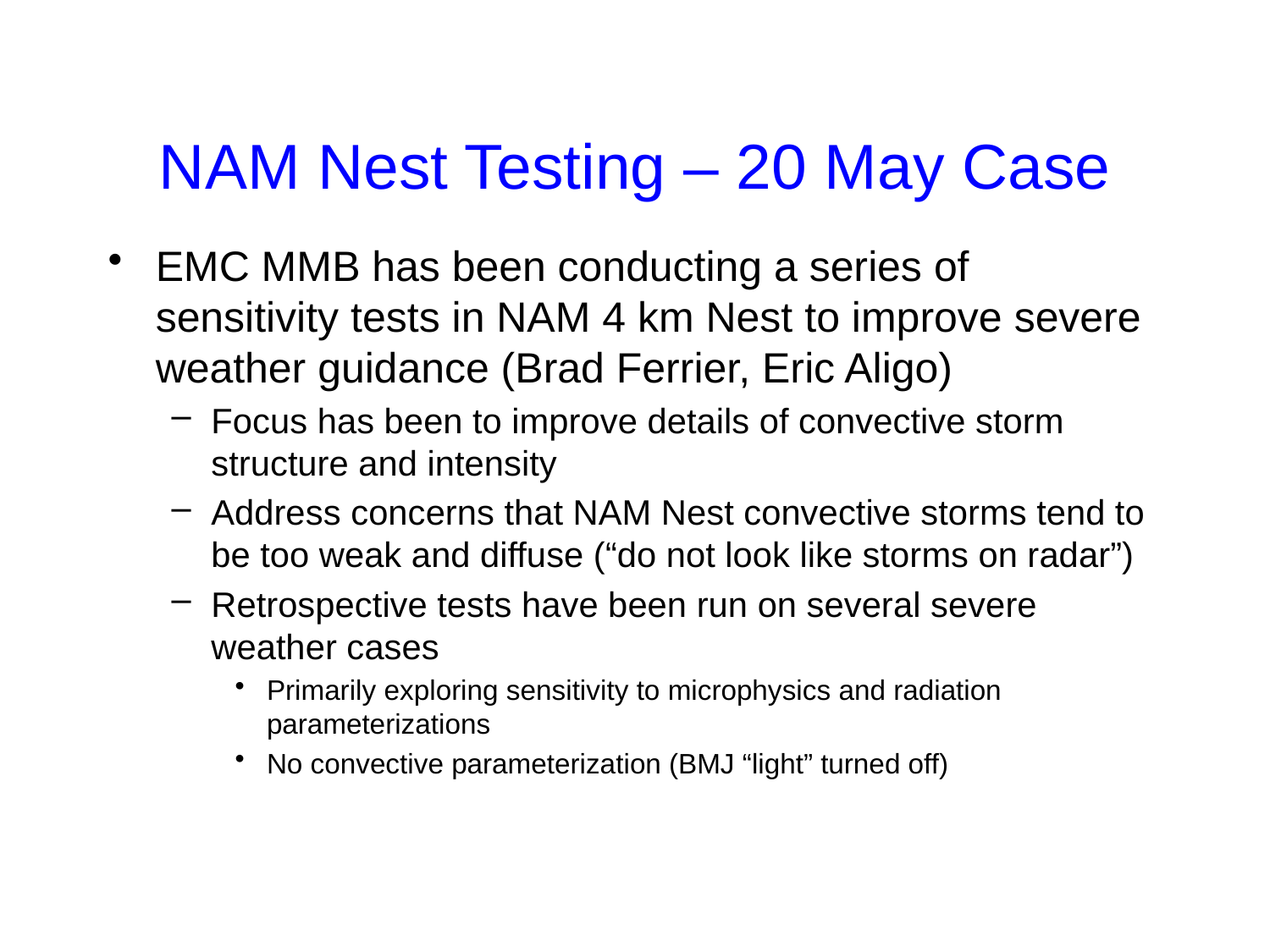

# NAM Nest Testing – 20 May Case
EMC MMB has been conducting a series of sensitivity tests in NAM 4 km Nest to improve severe weather guidance (Brad Ferrier, Eric Aligo)
Focus has been to improve details of convective storm structure and intensity
Address concerns that NAM Nest convective storms tend to be too weak and diffuse (“do not look like storms on radar”)
Retrospective tests have been run on several severe weather cases
Primarily exploring sensitivity to microphysics and radiation parameterizations
No convective parameterization (BMJ “light” turned off)